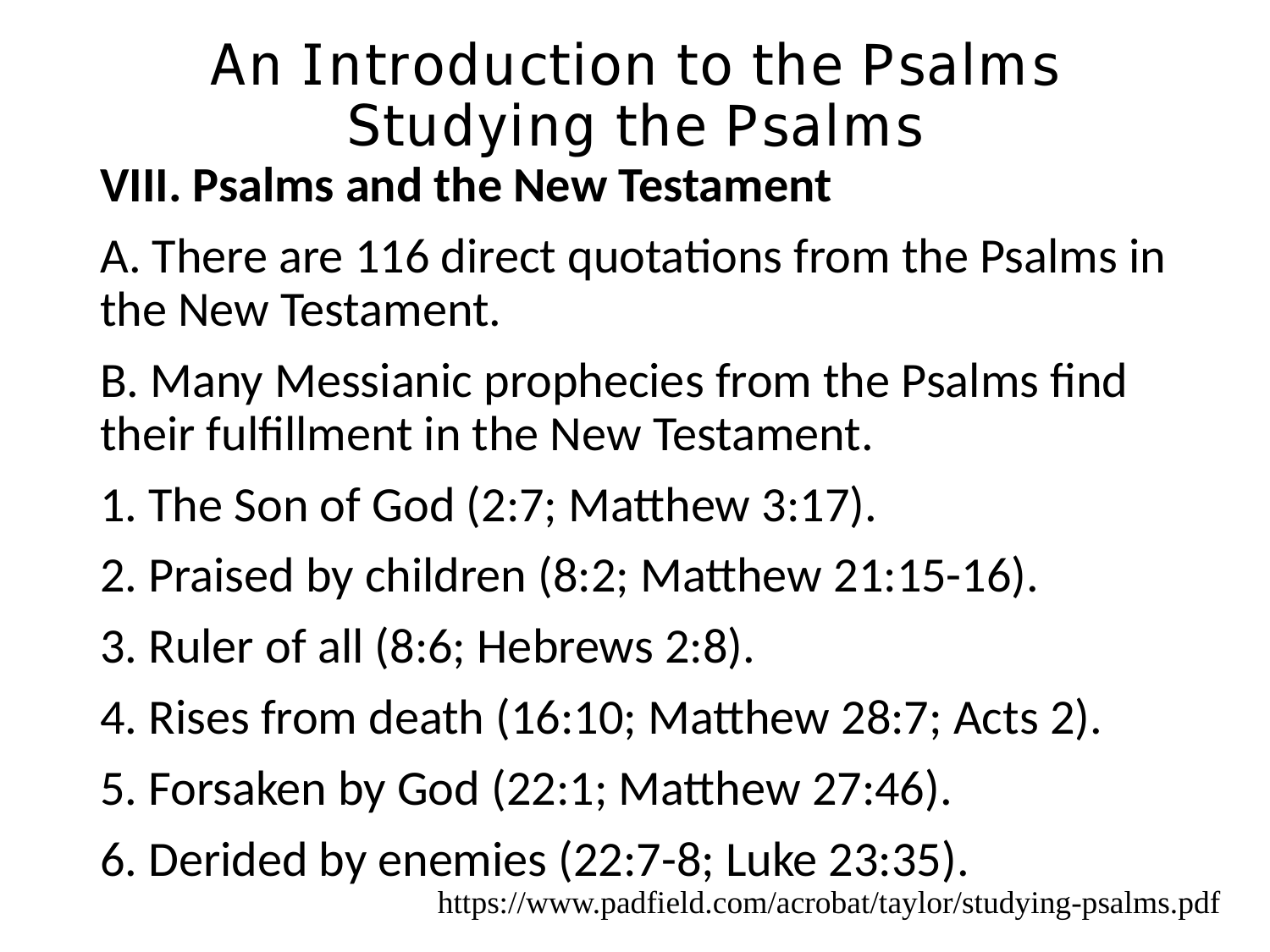

# An Introduction to the Psalms Studying the Psalms
VIII. Psalms and the New Testament
A. There are 116 direct quotations from the Psalms in the New Testament.
B. Many Messianic prophecies from the Psalms find their fulfillment in the New Testament.
1. The Son of God (2:7; Matthew 3:17).
2. Praised by children (8:2; Matthew 21:15-16).
3. Ruler of all (8:6; Hebrews 2:8).
4. Rises from death (16:10; Matthew 28:7; Acts 2).
5. Forsaken by God (22:1; Matthew 27:46).
6. Derided by enemies (22:7-8; Luke 23:35).
https://www.padfield.com/acrobat/taylor/studying-psalms.pdf